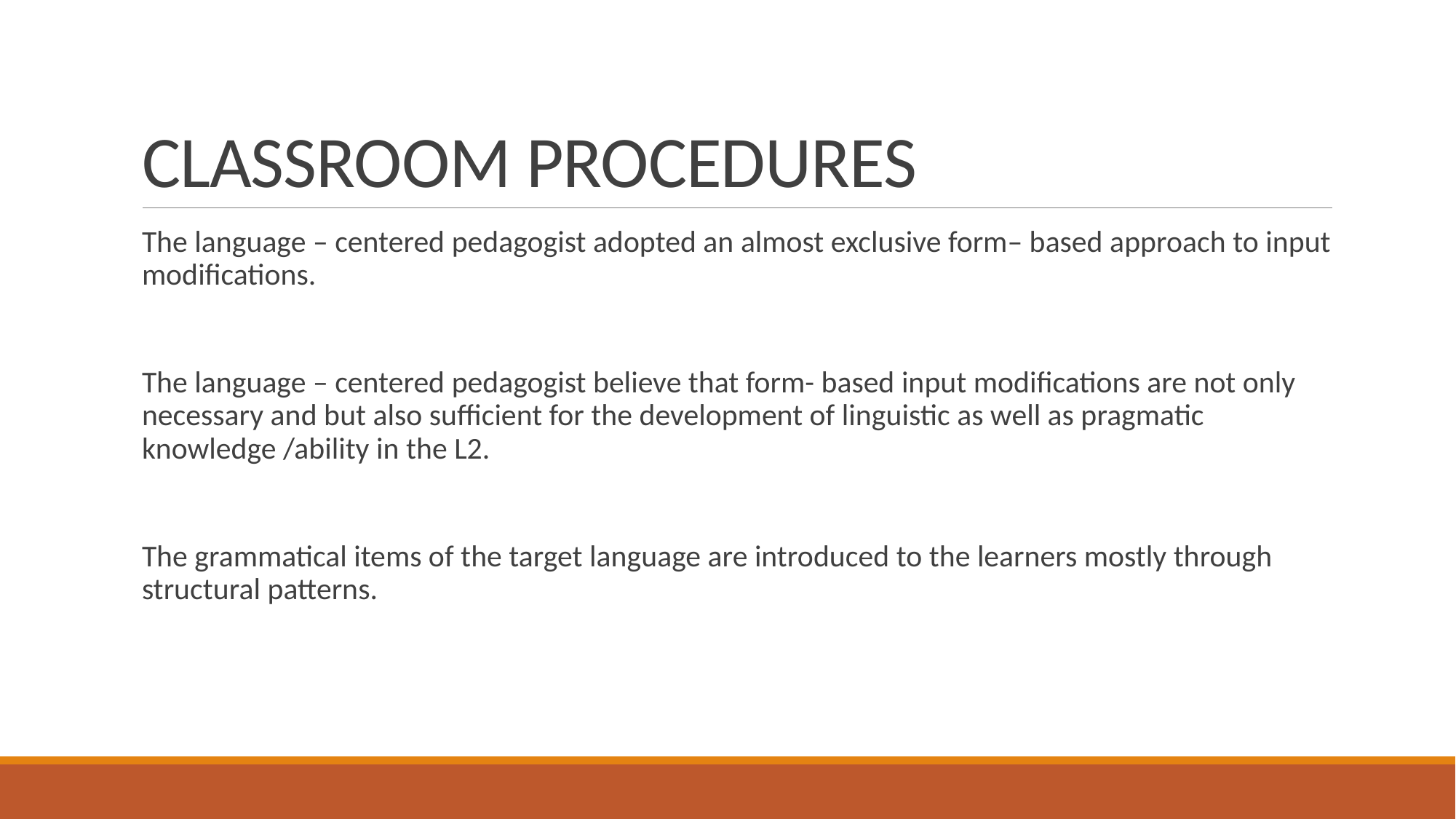

# CLASSROOM PROCEDURES
The language – centered pedagogist adopted an almost exclusive form– based approach to input modifications.

The language – centered pedagogist believe that form- based input modifications are not only necessary and but also sufficient for the development of linguistic as well as pragmatic knowledge /ability in the L2.

The grammatical items of the target language are introduced to the learners mostly through structural patterns.